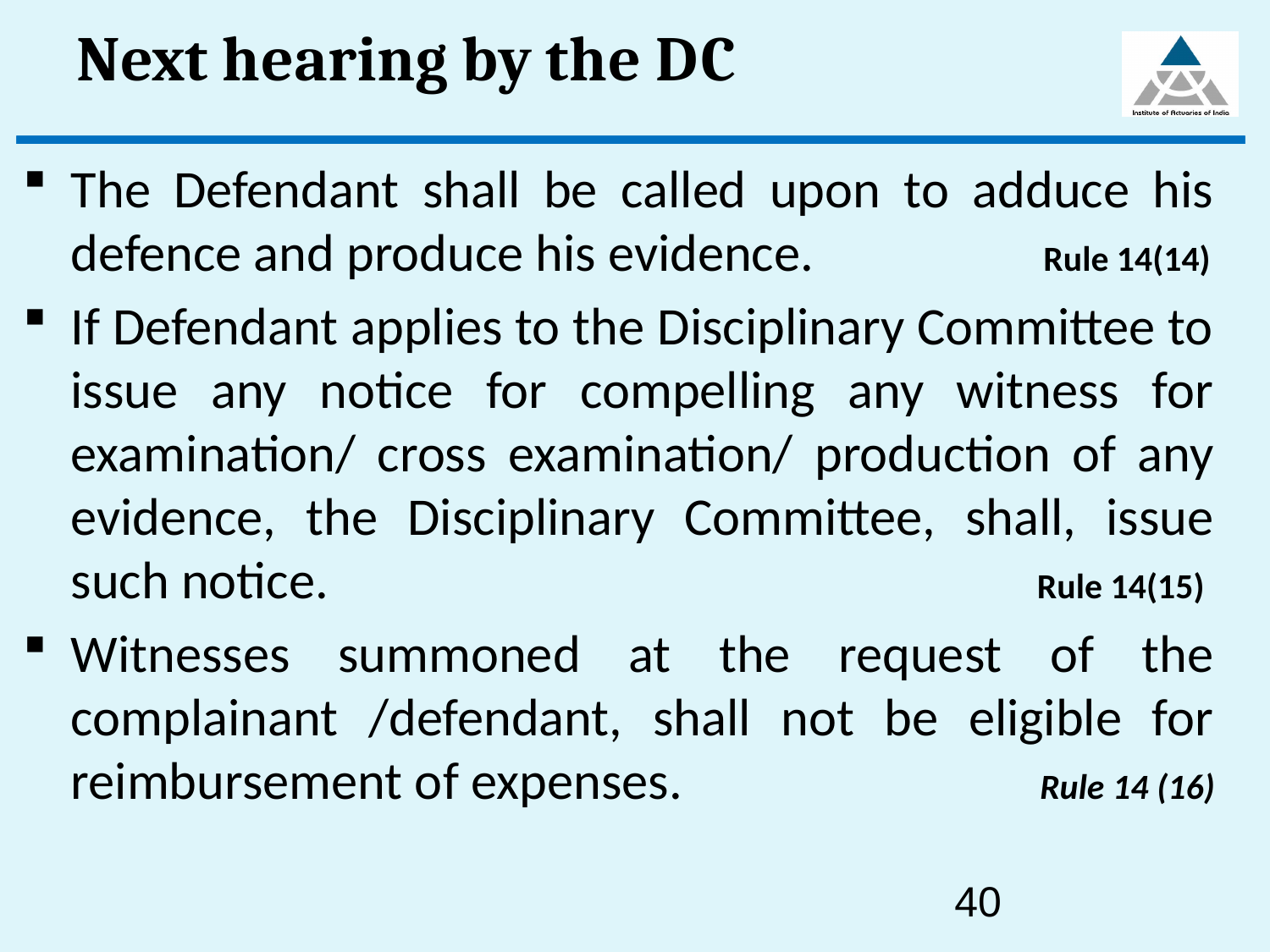

# Next hearing by the DC
The Defendant shall be called upon to adduce his defence and produce his evidence.                    Rule 14(14)
If Defendant applies to the Disciplinary Committee to issue any notice for compelling any witness for examination/ cross examination/ production of any evidence, the Disciplinary Committee, shall, issue such notice.                                                               Rule 14(15)
Witnesses summoned at the request of the complainant /defendant, shall not be eligible for reimbursement of expenses.                             Rule 14 (16)
40